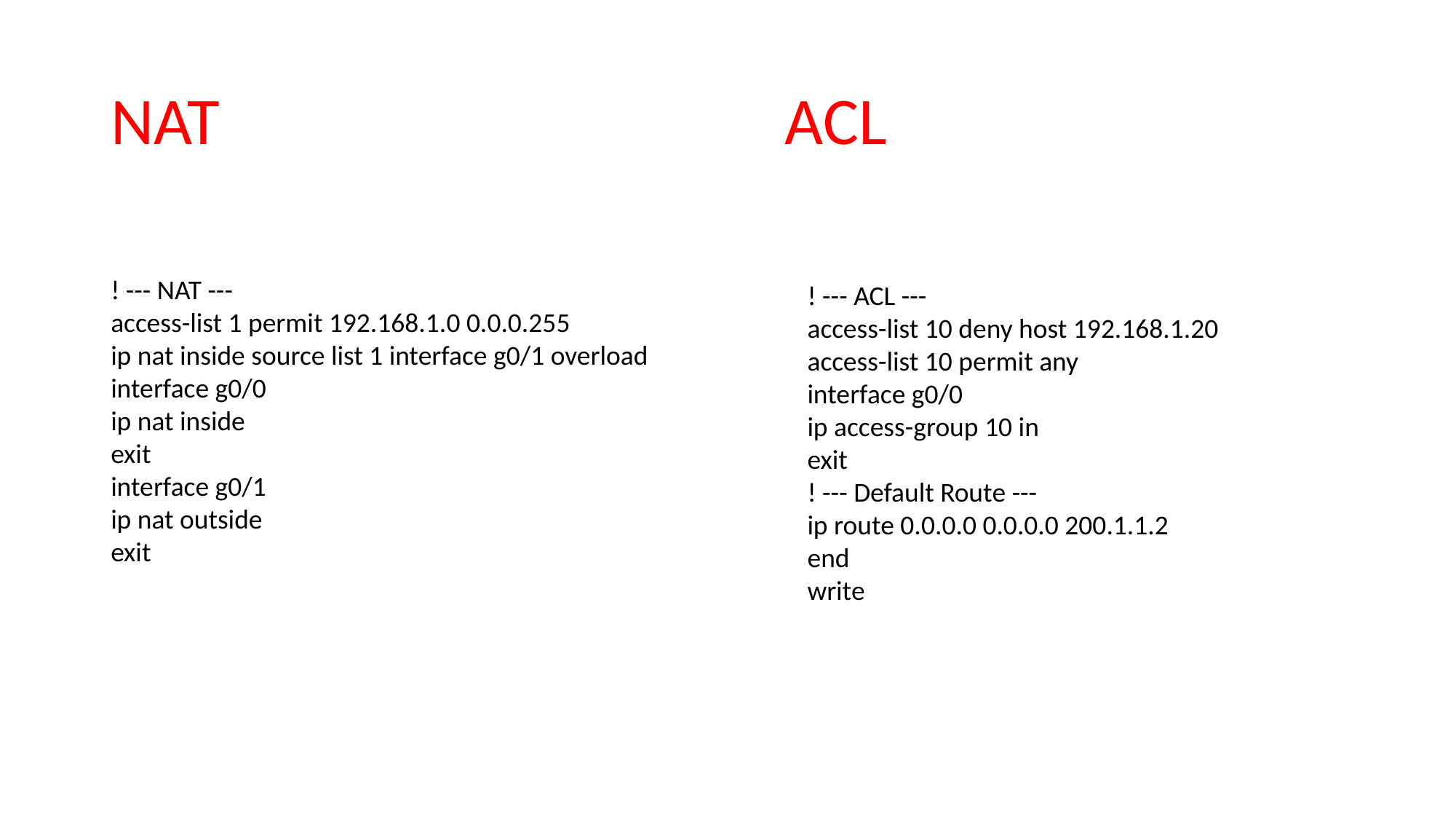

ACL
# NAT
! --- NAT ---
access-list 1 permit 192.168.1.0 0.0.0.255
ip nat inside source list 1 interface g0/1 overload
interface g0/0
ip nat inside
exit
interface g0/1
ip nat outside
exit
! --- ACL ---
access-list 10 deny host 192.168.1.20
access-list 10 permit any
interface g0/0
ip access-group 10 in
exit
! --- Default Route ---
ip route 0.0.0.0 0.0.0.0 200.1.1.2
end
write